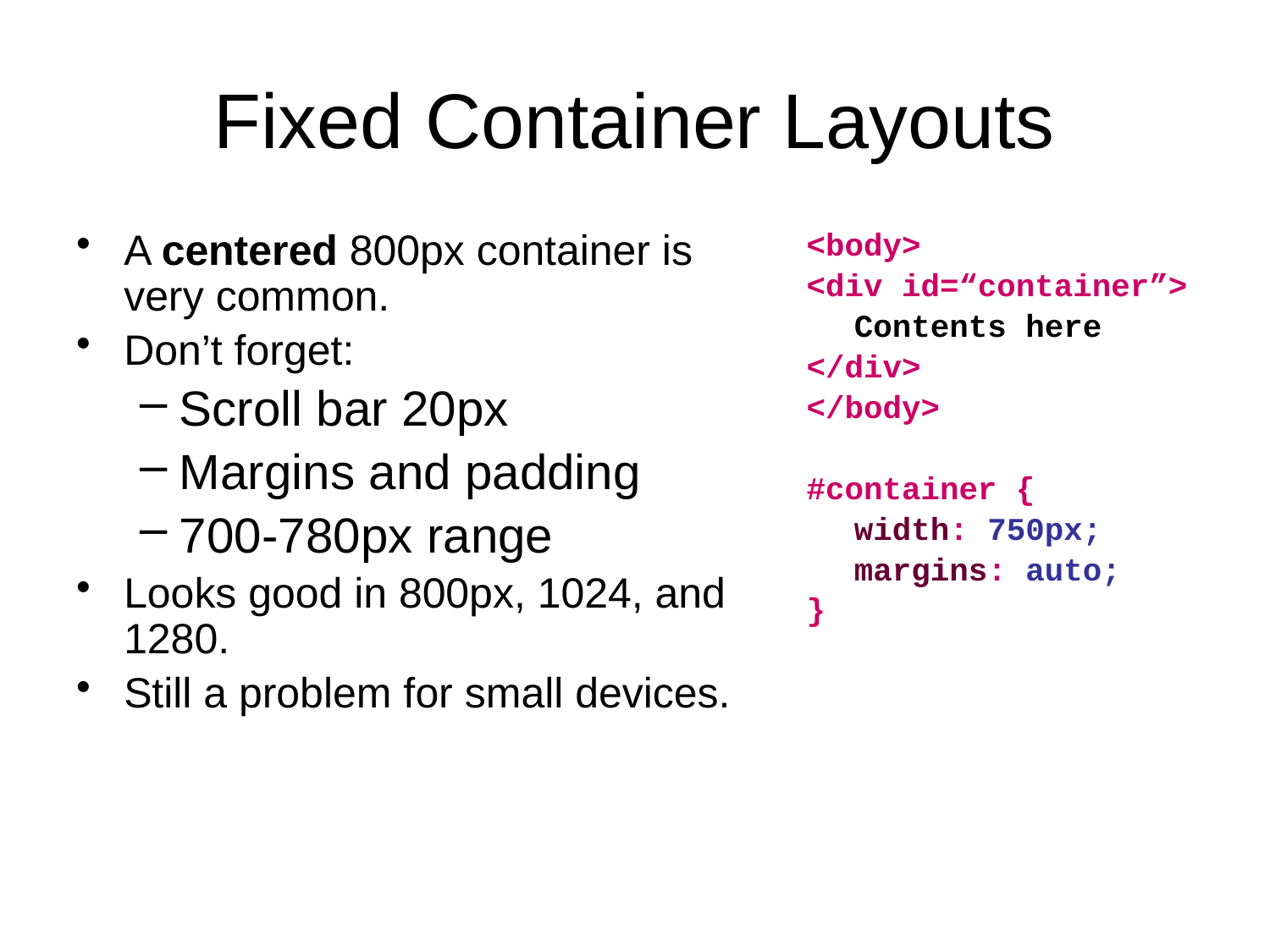

# Fixed Container Layouts
A centered 800px container is very common.
Don’t forget:
Scroll bar 20px
Margins and padding
700-780px range
Looks good in 800px, 1024, and 1280.
Still a problem for small devices.
<body>
<div id=“container”>
	Contents here
</div>
</body>

#container {
	width: 750px;
	margins: auto;
}